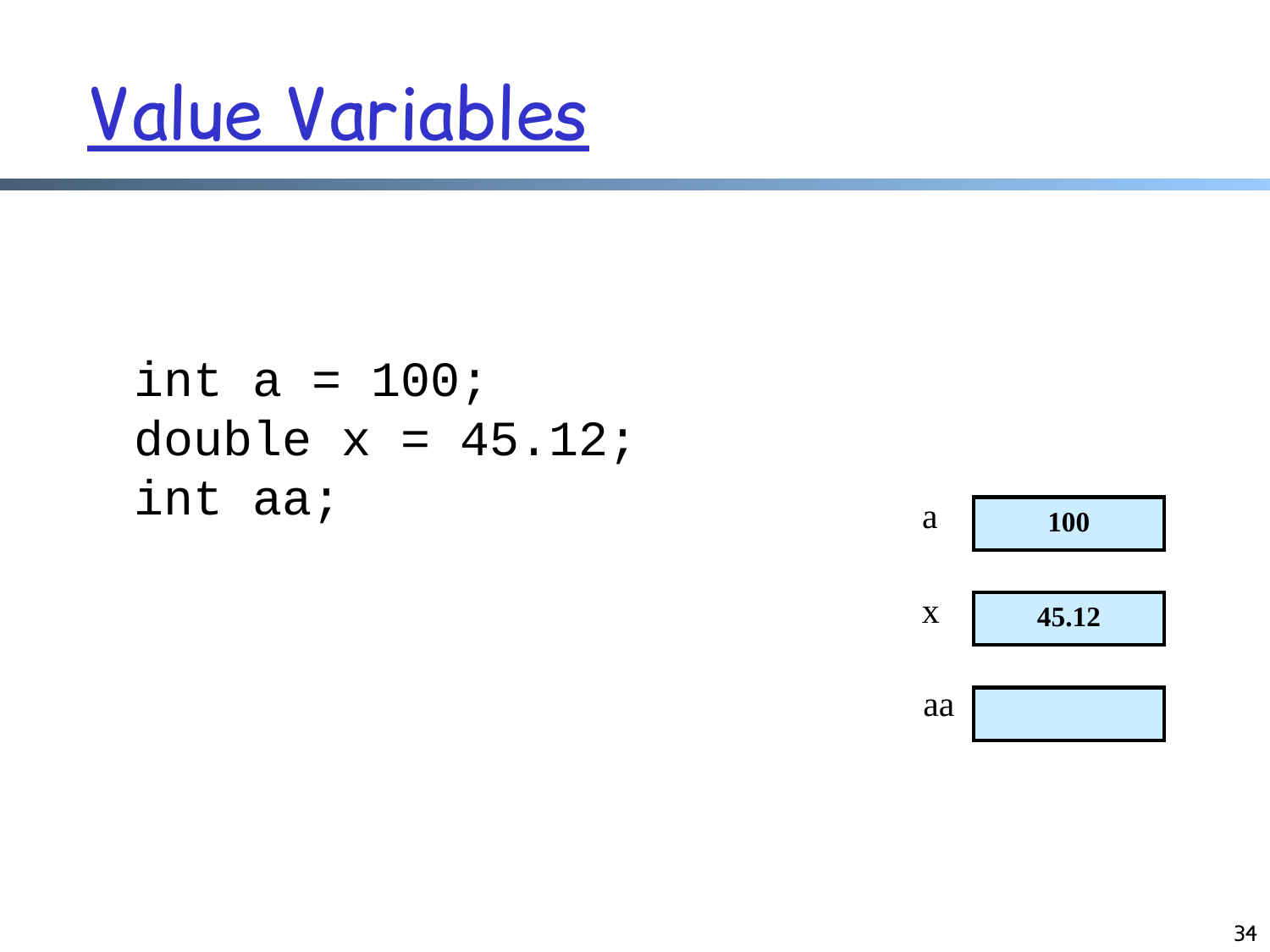

# Value Variables
int a = 100;
double x = 45.12;
int aa;
a

100
x

45.12
aa

34